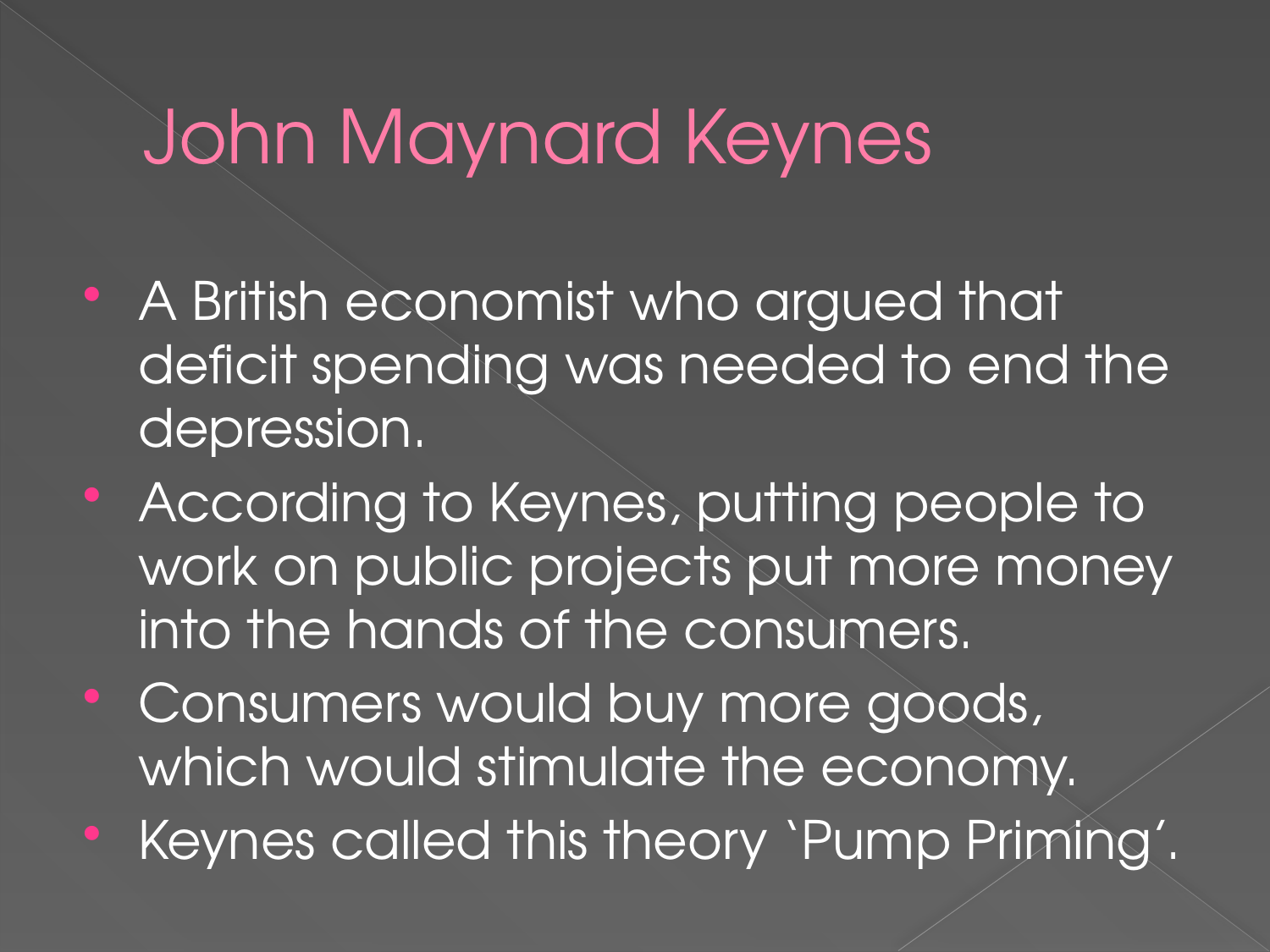

# John Maynard Keynes
A British economist who argued that deficit spending was needed to end the depression.
According to Keynes, putting people to work on public projects put more money into the hands of the consumers.
Consumers would buy more goods, which would stimulate the economy.
Keynes called this theory ‘Pump Priming’.